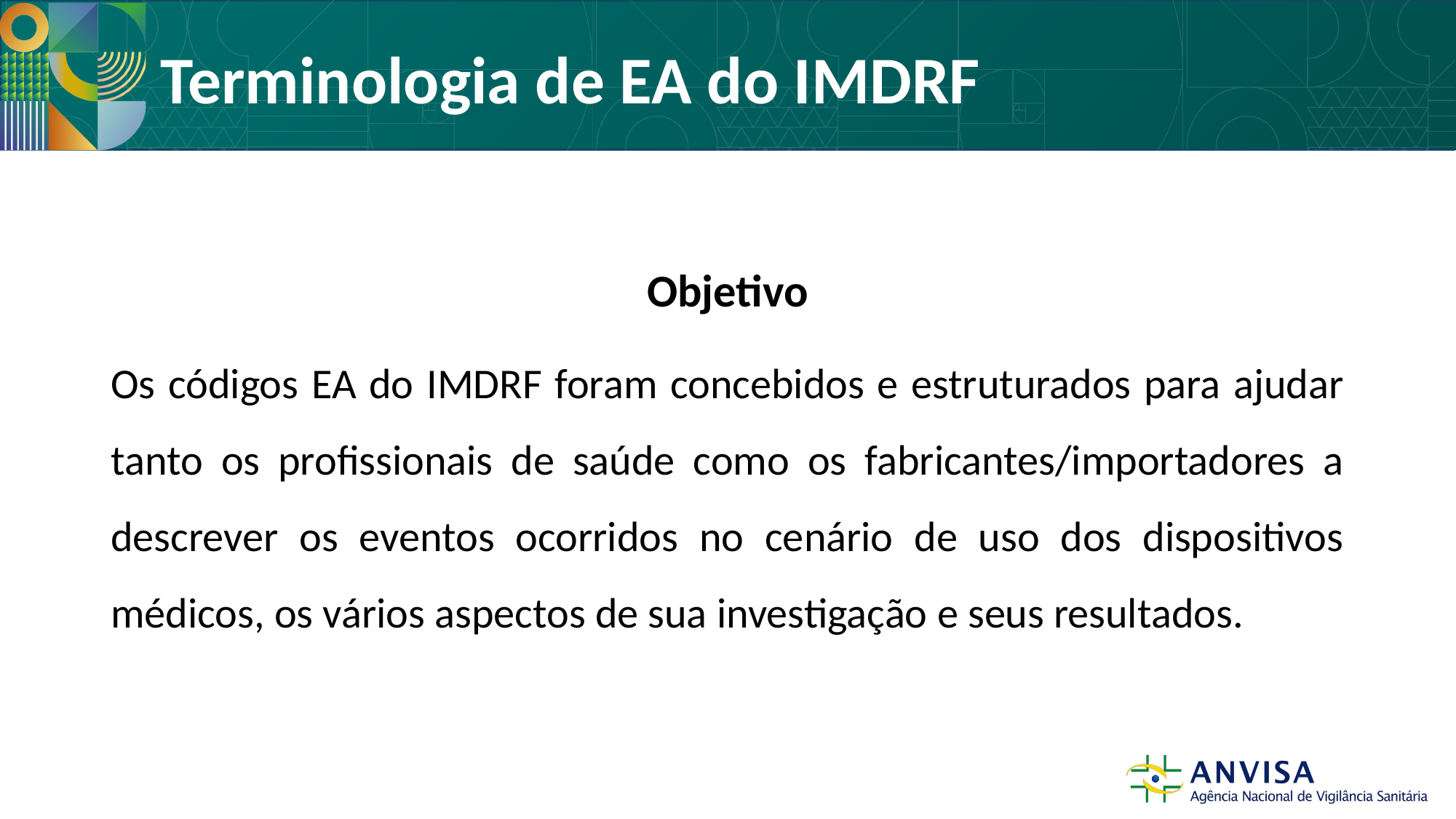

# Terminologia de EA do IMDRF
Objetivo
Os códigos EA do IMDRF foram concebidos e estruturados para ajudar tanto os profissionais de saúde como os fabricantes/importadores a descrever os eventos ocorridos no cenário de uso dos dispositivos médicos, os vários aspectos de sua investigação e seus resultados.